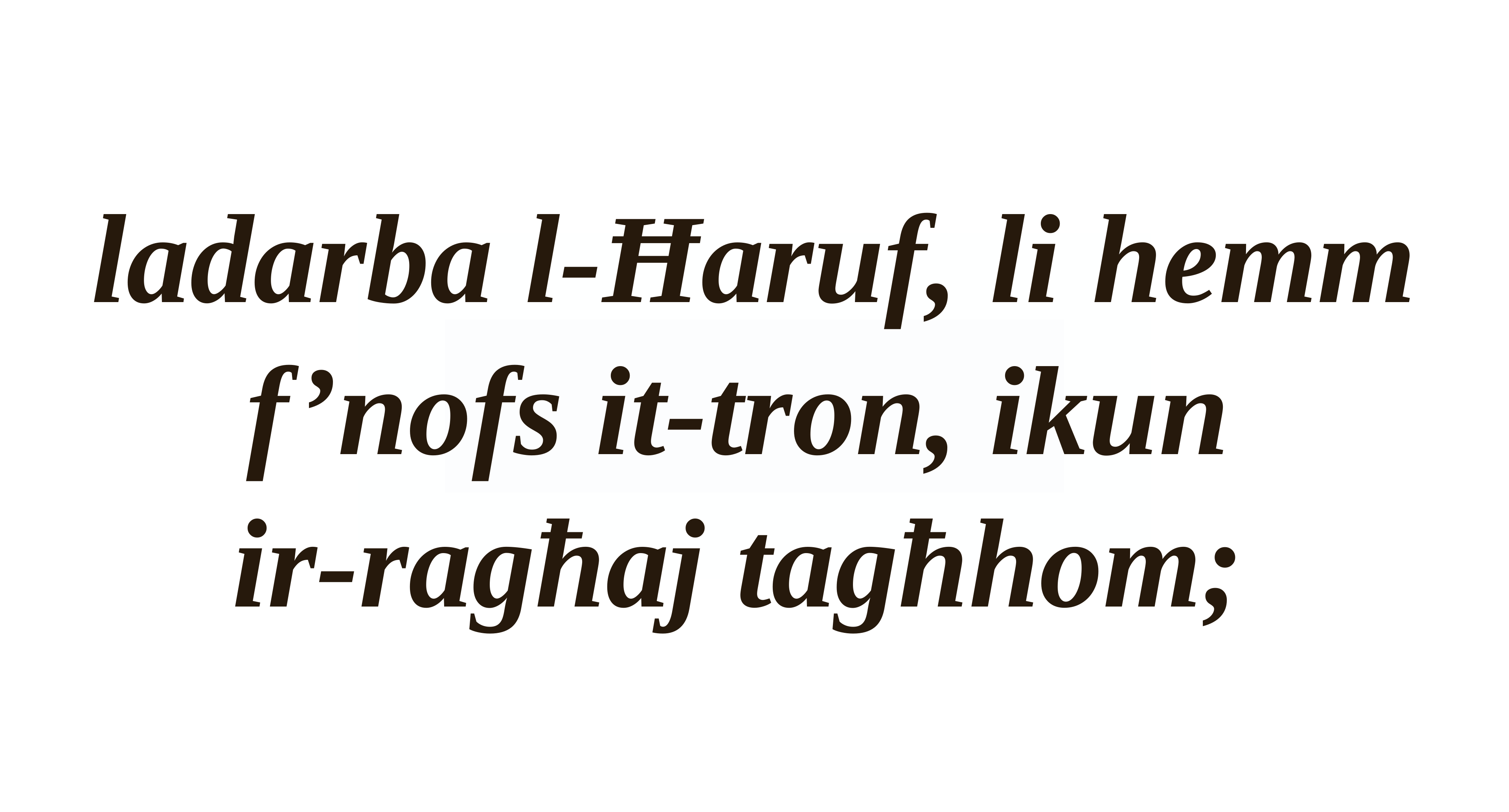

ladarba l-Ħaruf, li hemm f’nofs it-tron, ikun
ir-ragħaj tagħhom;